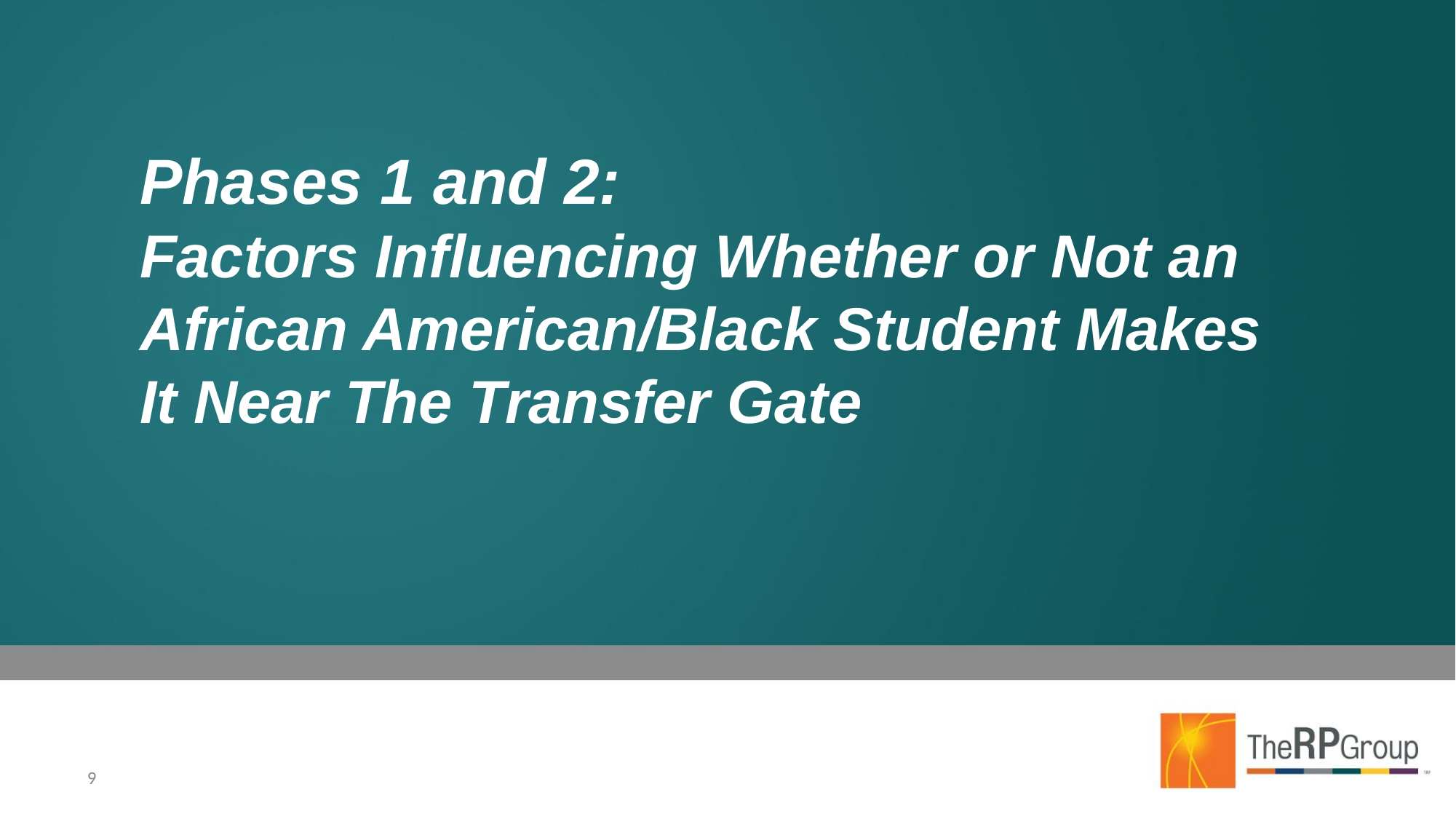

# Phases 1 and 2:
Factors Influencing Whether or Not an African American/Black Student Makes It Near The Transfer Gate
9